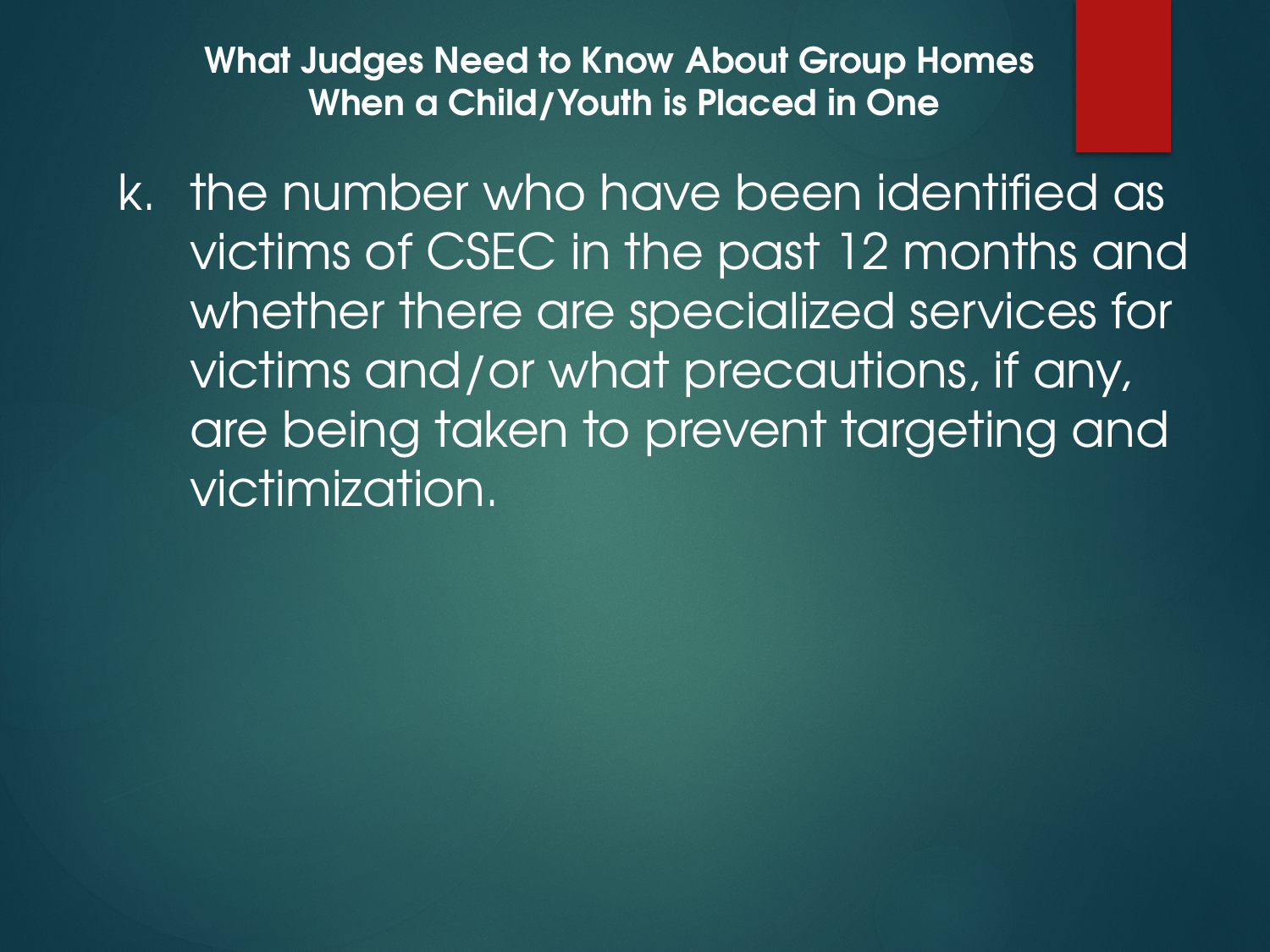

What Judges Need to Know About Group Homes
When a Child/Youth is Placed in One

the number who have been identified as victims of CSEC in the past 12 months and whether there are specialized services for victims and/or what precautions, if any, are being taken to prevent targeting and victimization.